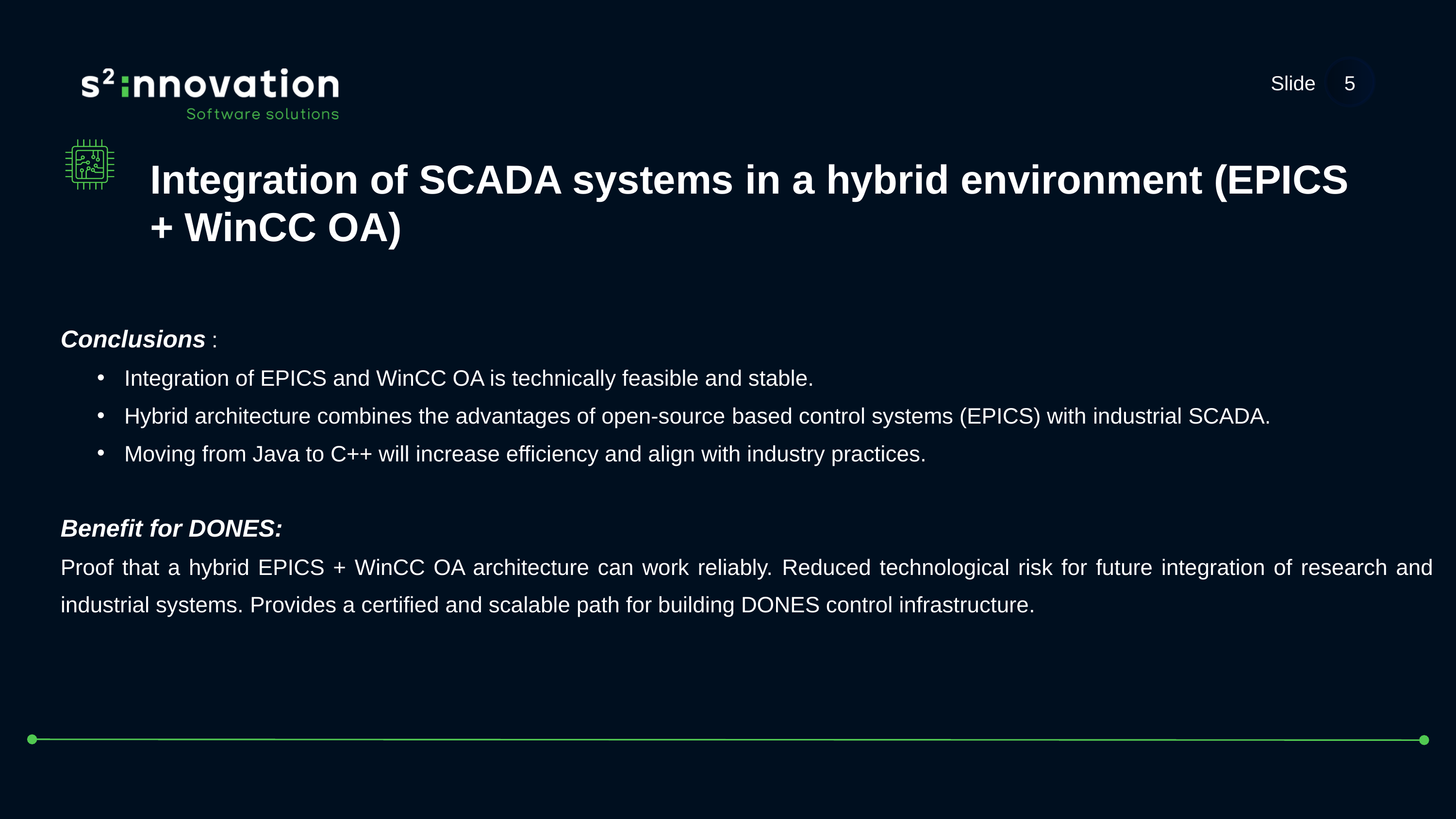

Slide
5

Integration of SCADA systems in a hybrid environment (EPICS + WinCC OA)

Conclusions :
Integration of EPICS and WinCC OA is technically feasible and stable.
Hybrid architecture combines the advantages of open-source based control systems (EPICS) with industrial SCADA.
Moving from Java to C++ will increase efficiency and align with industry practices.

Benefit for DONES:
Proof that a hybrid EPICS + WinCC OA architecture can work reliably. Reduced technological risk for future integration of research and industrial systems. Provides a certified and scalable path for building DONES control infrastructure.